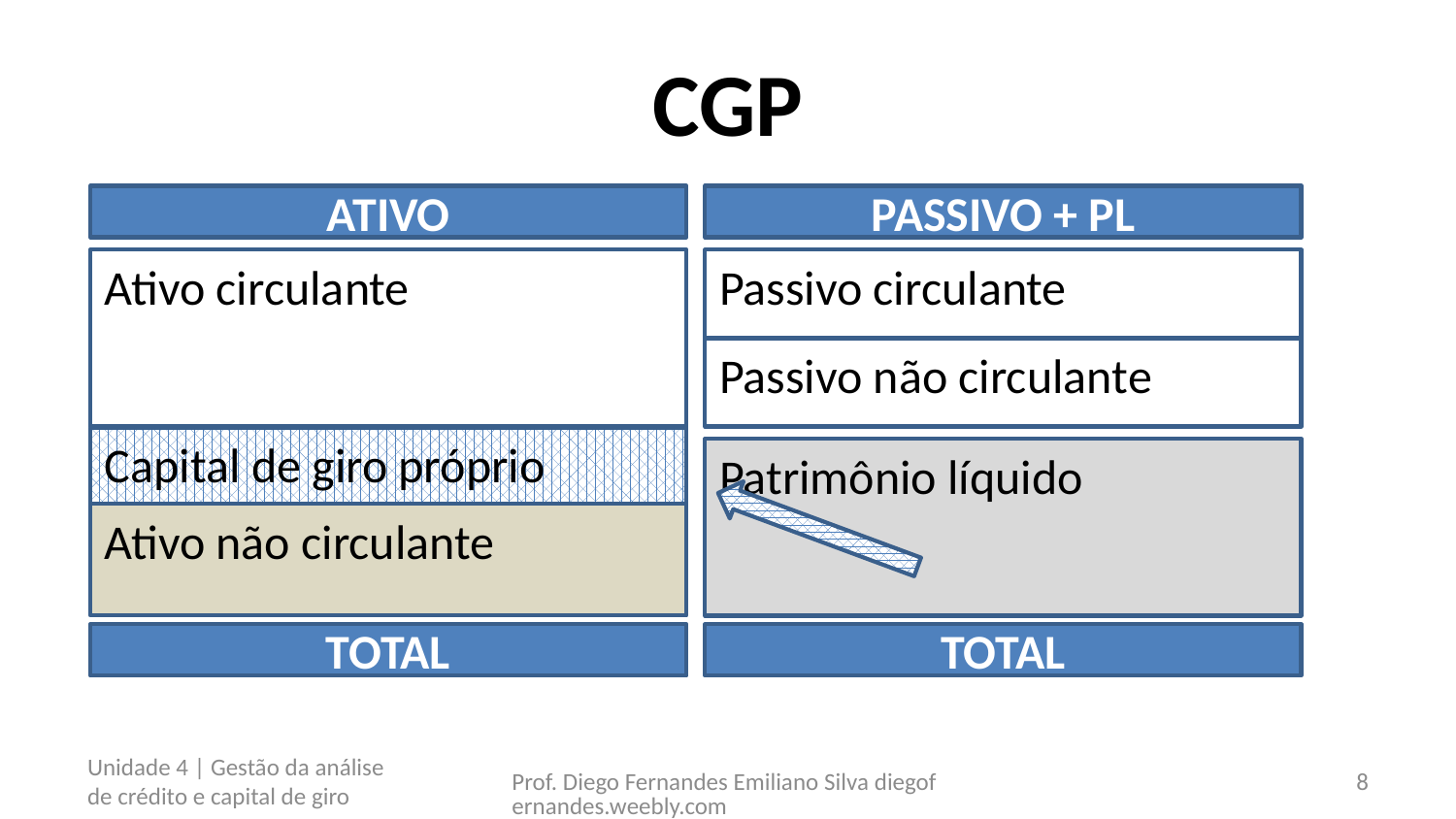

# CGP
ATIVO
PASSIVO + PL
Ativo circulante
Passivo circulante
Passivo não circulante
Capital de giro próprio
Patrimônio líquido
Ativo não circulante

TOTAL
TOTAL
Unidade 4 | Gestão da análise de crédito e capital de giro
Prof. Diego Fernandes Emiliano Silva diegofernandes.weebly.com
8